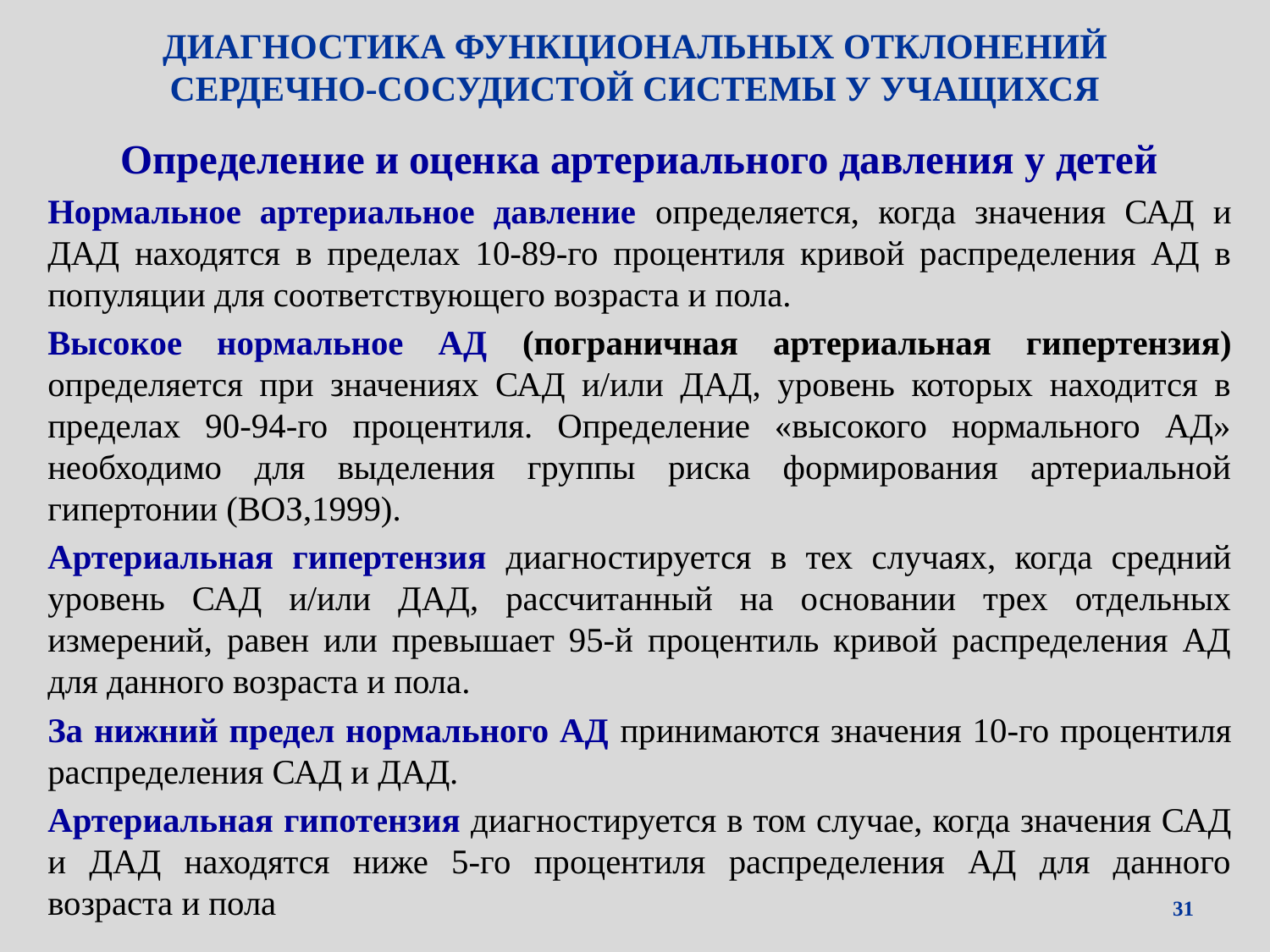

# ДИАГНОСТИКА ФУНКЦИОНАЛЬНЫХ ОТКЛОНЕНИЙ СЕРДЕЧНО-СОСУДИСТОЙ СИСТЕМЫ У УЧАЩИХСЯ
Определение и оценка артериального давления у детей
Нормальное артериальное давление определяется, когда значения САД и ДАД находятся в пределах 10-89-го процентиля кривой распределения АД в популяции для соответствующего возраста и пола.
Высокое нормальное АД (пограничная артериальная гипертензия) определяется при значениях САД и/или ДАД, уровень которых находится в пределах 90-94-го процентиля. Определение «высокого нормального АД» необходимо для выделения группы риска формирования артериальной гипертонии (ВОЗ,1999).
Артериальная гипертензия диагностируется в тех случаях, когда средний уровень САД и/или ДАД, рассчитанный на основании трех отдельных измерений, равен или превышает 95-й процентиль кривой распределения АД для данного возраста и пола.
За нижний предел нормального АД принимаются значения 10-го процентиля распределения САД и ДАД.
Артериальная гипотензия диагностируется в том случае, когда значения САД и ДАД находятся ниже 5-го процентиля распределения АД для данного возраста и пола
31